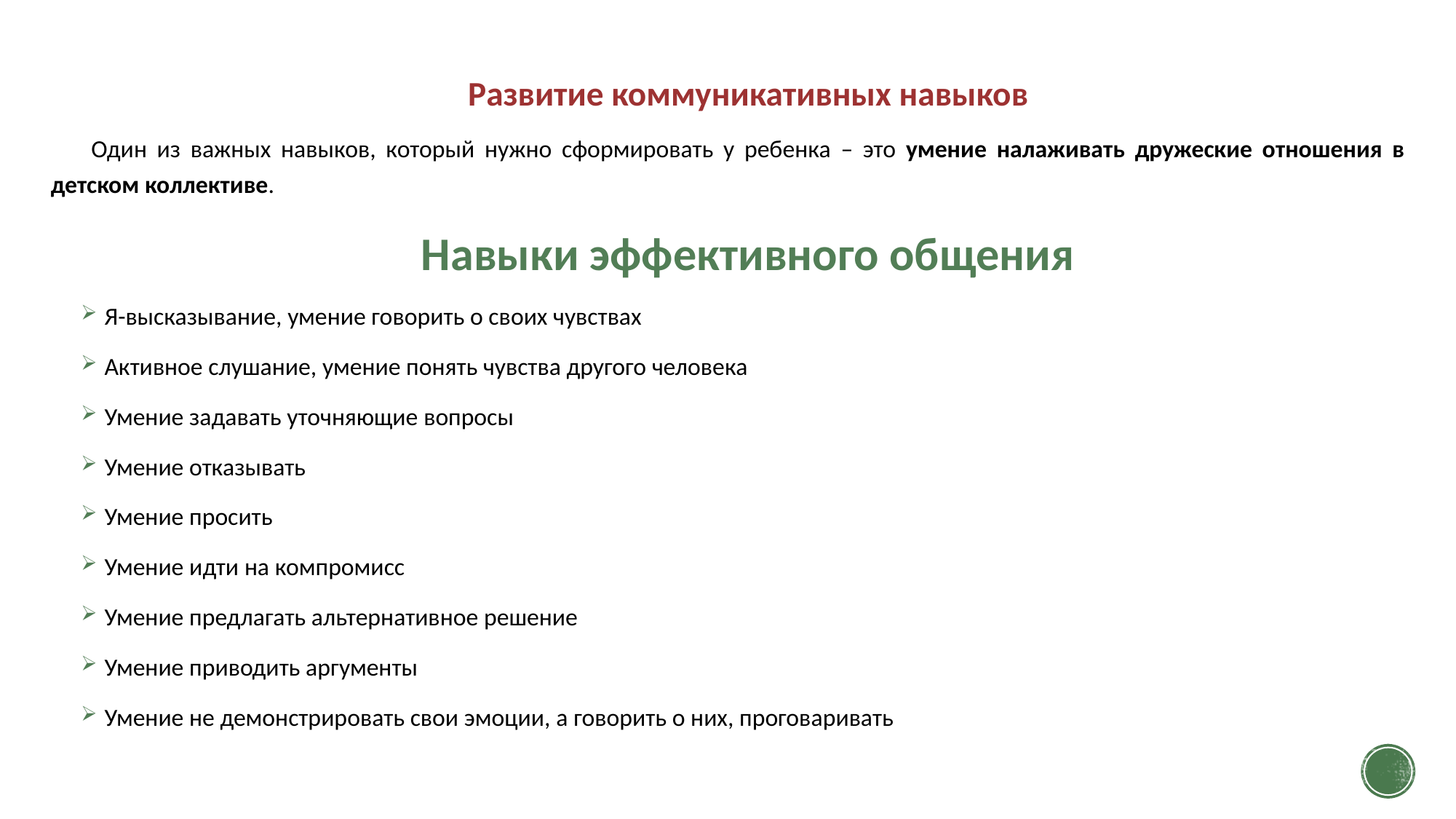

#
Развитие коммуникативных навыков
Один из важных навыков, который нужно сформировать у ребенка – это умение налаживать дружеские отношения в детском коллективе.
Навыки эффективного общения
Я-высказывание, умение говорить о своих чувствах
Активное слушание, умение понять чувства другого человека
Умение задавать уточняющие вопросы
Умение отказывать
Умение просить
Умение идти на компромисс
Умение предлагать альтернативное решение
Умение приводить аргументы
Умение не демонстрировать свои эмоции, а говорить о них, проговаривать